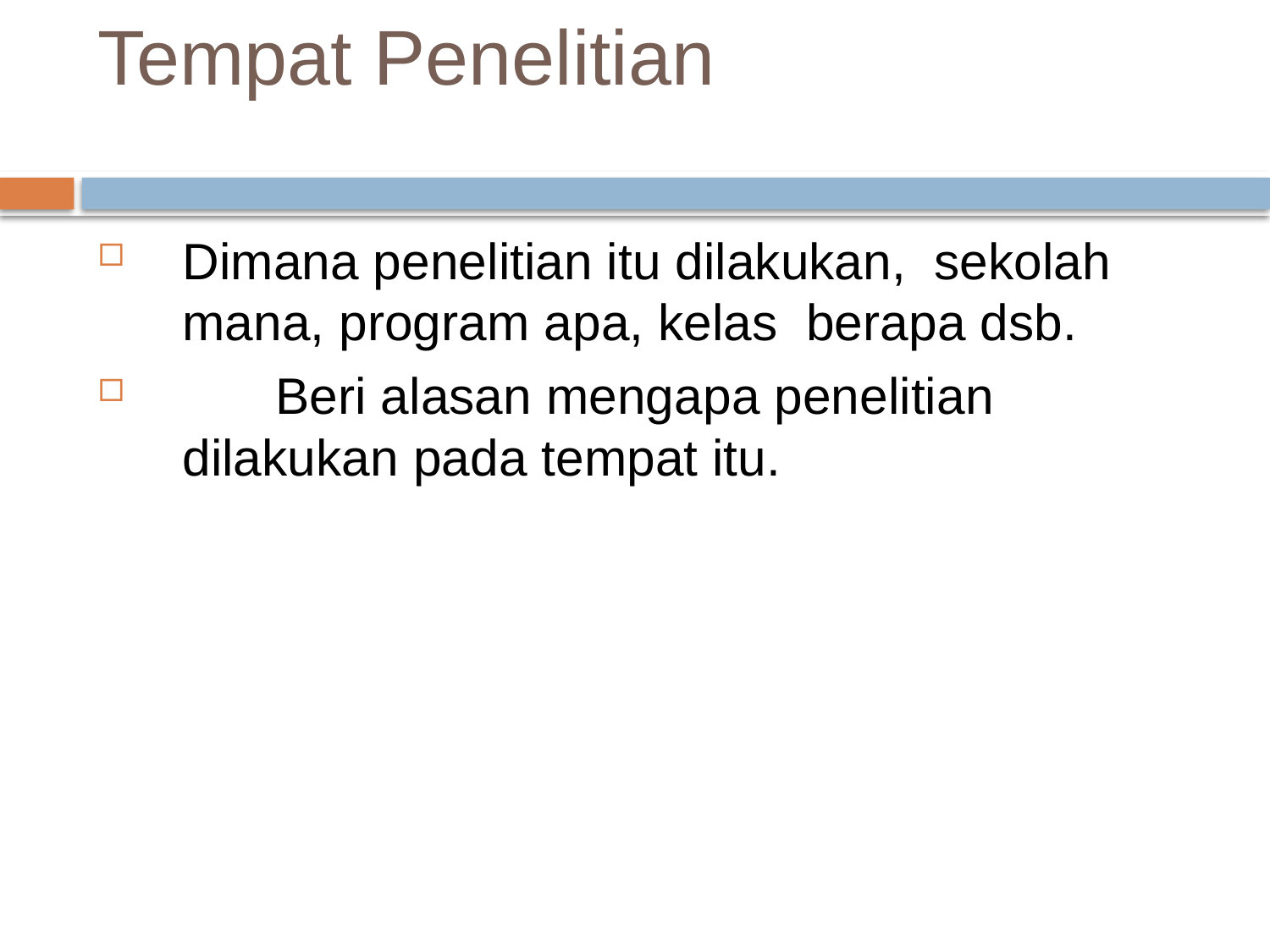

# Tempat Penelitian
Dimana penelitian itu dilakukan,  sekolah mana, program apa, kelas  berapa dsb.
	Beri alasan mengapa penelitian   dilakukan pada tempat itu.